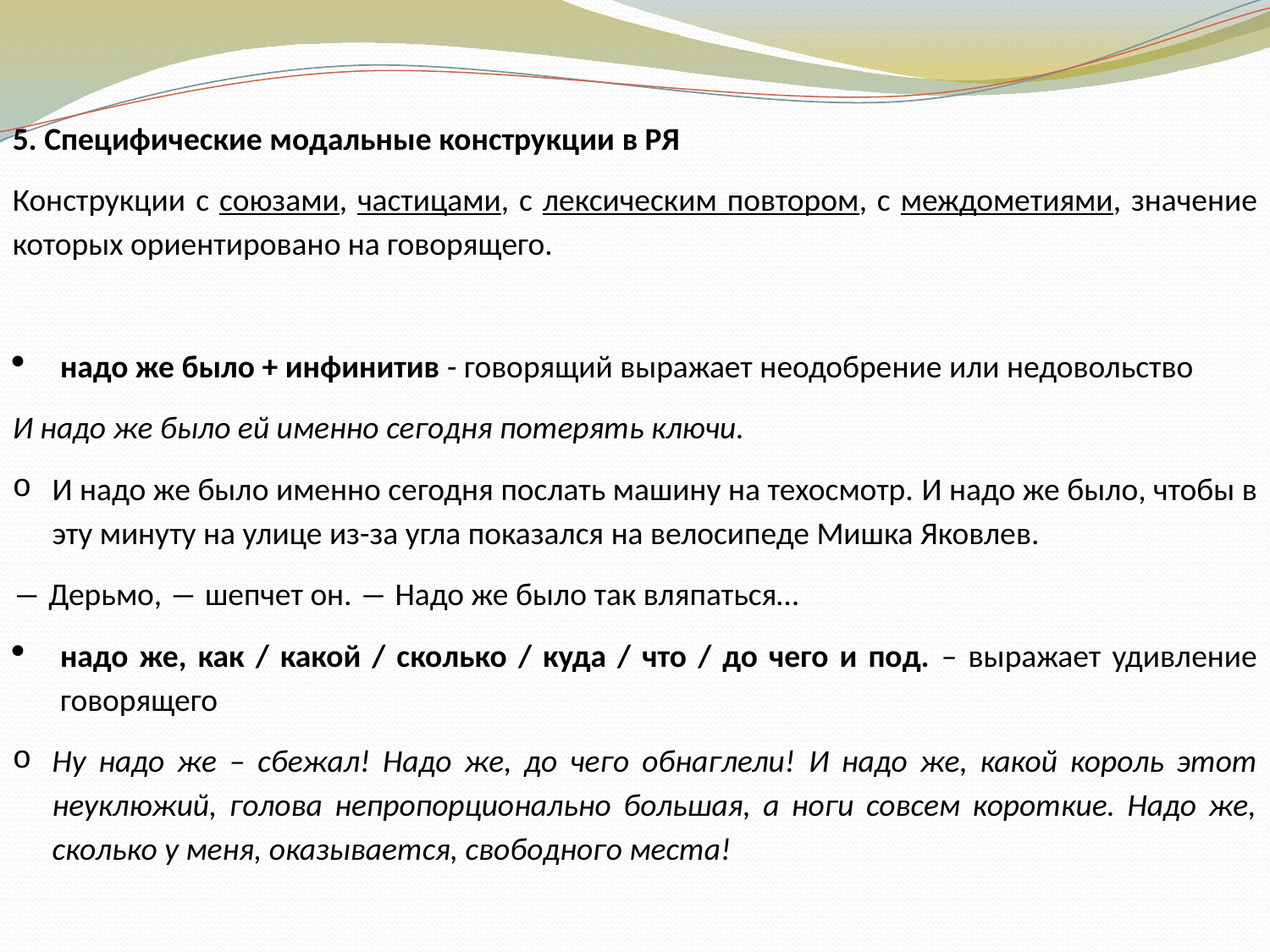

5. Специфические модальные конструкции в РЯ
Конструкции с союзами, частицами, с лексическим повтором, с междометиями, значение которых ориентировано на говорящего.

надо же было + инфинитив - говорящий выражает неодобрение или недовольство
И надо же было ей именно сегодня потерять ключи.
И надо же было именно сегодня послать машину на техосмотр. И надо же было, чтобы в эту минуту на улице из-за угла показался на велосипеде Мишка Яковлев.
― Дерьмо, ― шепчет он. ― Надо же было так вляпаться…
надо же, как / какой / сколько / куда / что / до чего и под. – выражает удивление говорящего
Ну надо же – сбежал! Надо же, до чего обнаглели! И надо же, какой король этот неуклюжий, голова непропорционально большая, а ноги совсем короткие. Надо же, сколько у меня, оказывается, свободного места!